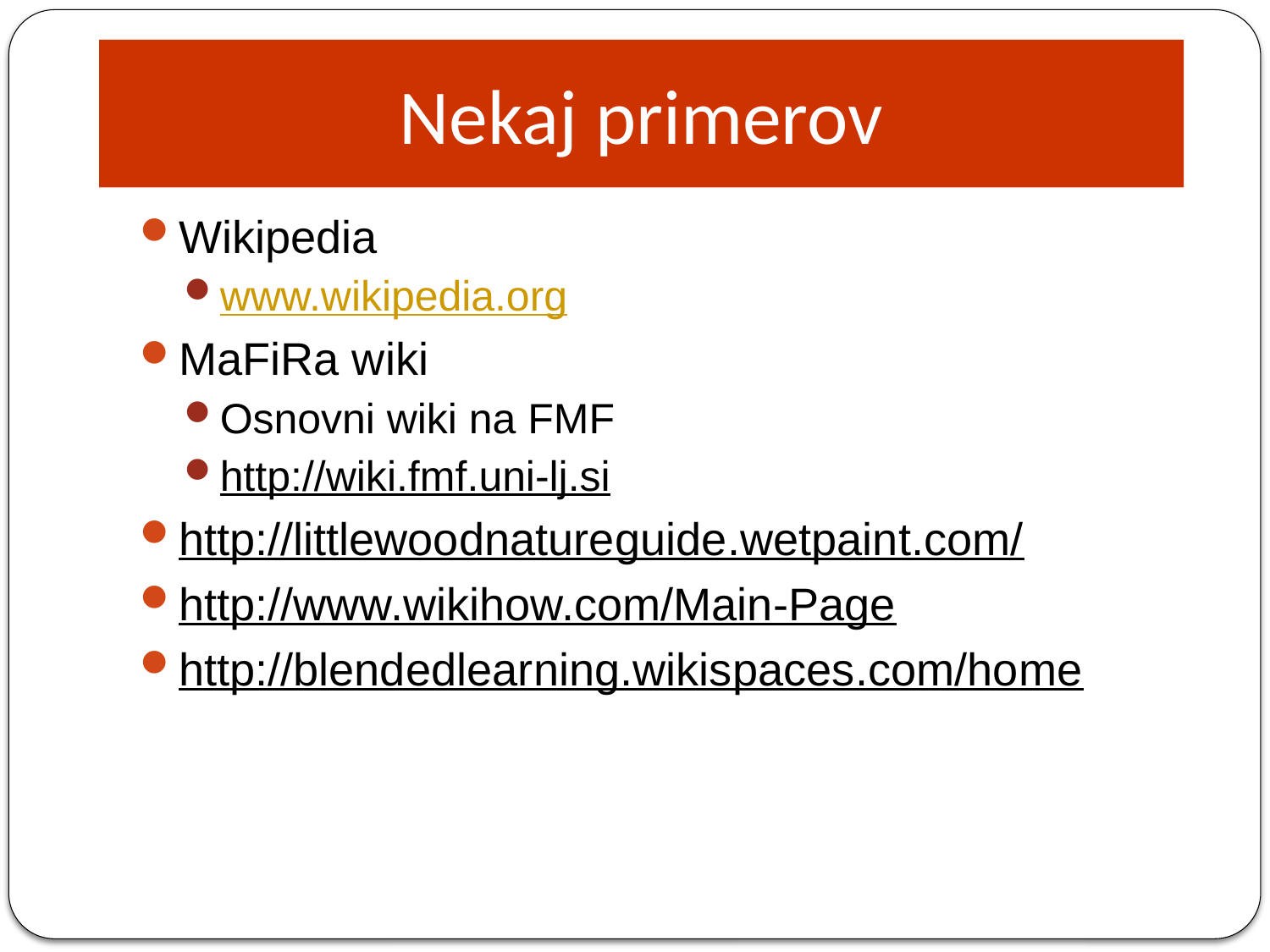

# Nekaj primerov
Nekaj primerov
Wikipedia
www.wikipedia.org
MaFiRa wiki
Osnovni wiki na FMF
http://wiki.fmf.uni-lj.si
http://littlewoodnatureguide.wetpaint.com/
http://www.wikihow.com/Main-Page
http://blendedlearning.wikispaces.com/home